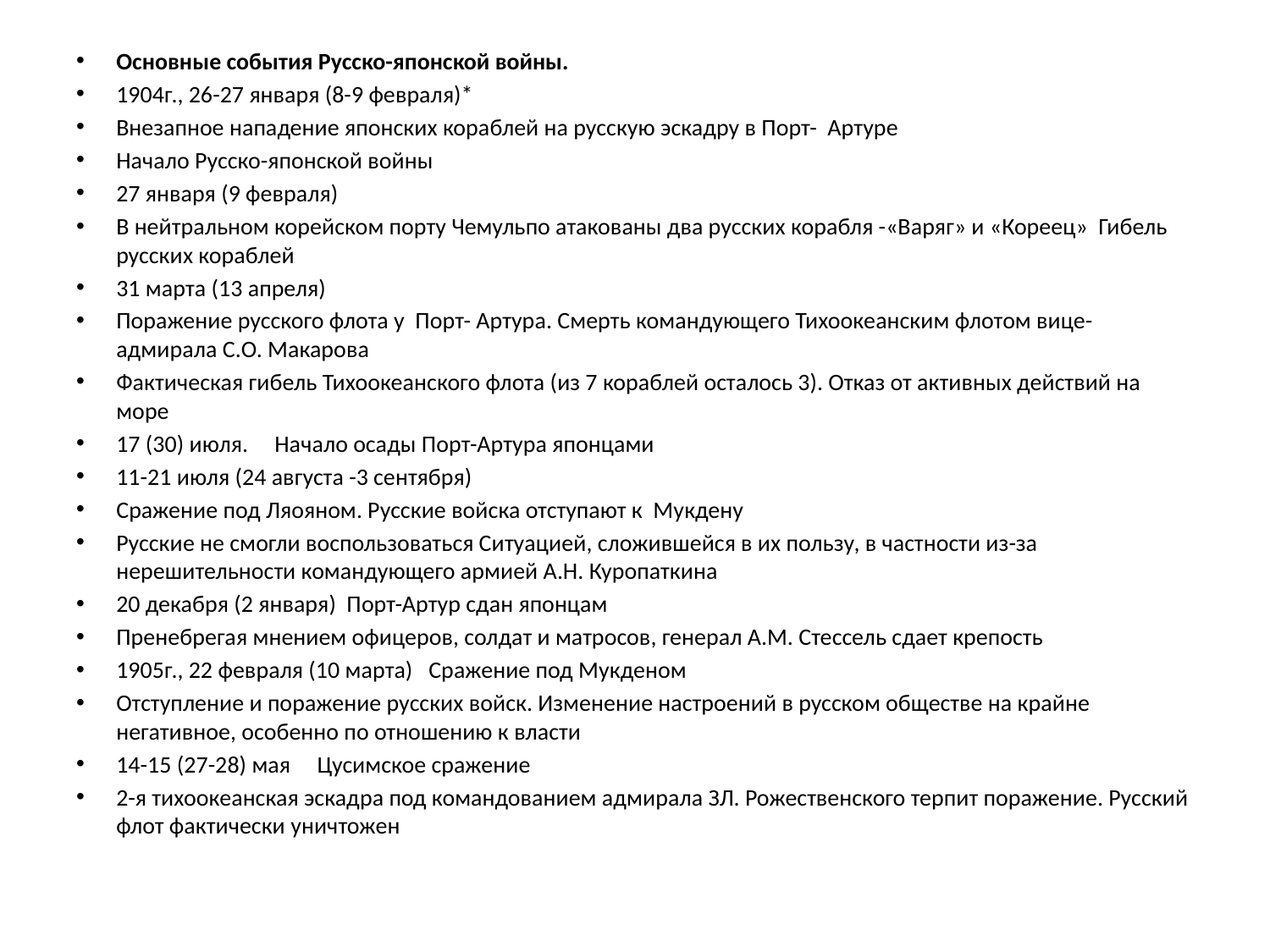

#
Основные события Русско-японской войны.
1904г., 26-27 января (8-9 февраля)*
Внезапное нападение японских кораблей на русскую эскадру в Порт-  Артуре
Начало Русско-японской войны
27 января (9 февраля)
В нейтральном корейском порту Чемульпо атакованы два русских корабля -«Варяг» и «Кореец»  Гибель русских кораблей
31 марта (13 апреля)
Поражение русского флота у  Порт- Артура. Смерть командующего Тихоокеанским флотом вице-адмирала С.О. Макарова
Фактическая гибель Тихоокеанского флота (из 7 кораблей осталось 3). Отказ от активных действий на море
17 (30) июля.     Начало осады Порт-Артура японцами
11-21 июля (24 августа -3 сентября)
Сражение под Ляояном. Русские войска отступают к  Мукдену
Русские не смогли воспользоваться Ситуацией, сложившейся в их пользу, в частности из-за нерешительности командующего армией А.Н. Куропаткина
20 декабря (2 января)  Порт-Артур сдан японцам
Пренебрегая мнением офицеров, солдат и матросов, генерал А.М. Стессель сдает крепость
1905г., 22 февраля (10 марта)   Сражение под Мукденом
Отступление и поражение русских войск. Изменение настроений в русском обществе на крайне негативное, особенно по отношению к власти
14-15 (27-28) мая     Цусимское сражение
2-я тихоокеанская эскадра под командованием адмирала ЗЛ. Рожественского терпит поражение. Русский флот фактически уничтожен